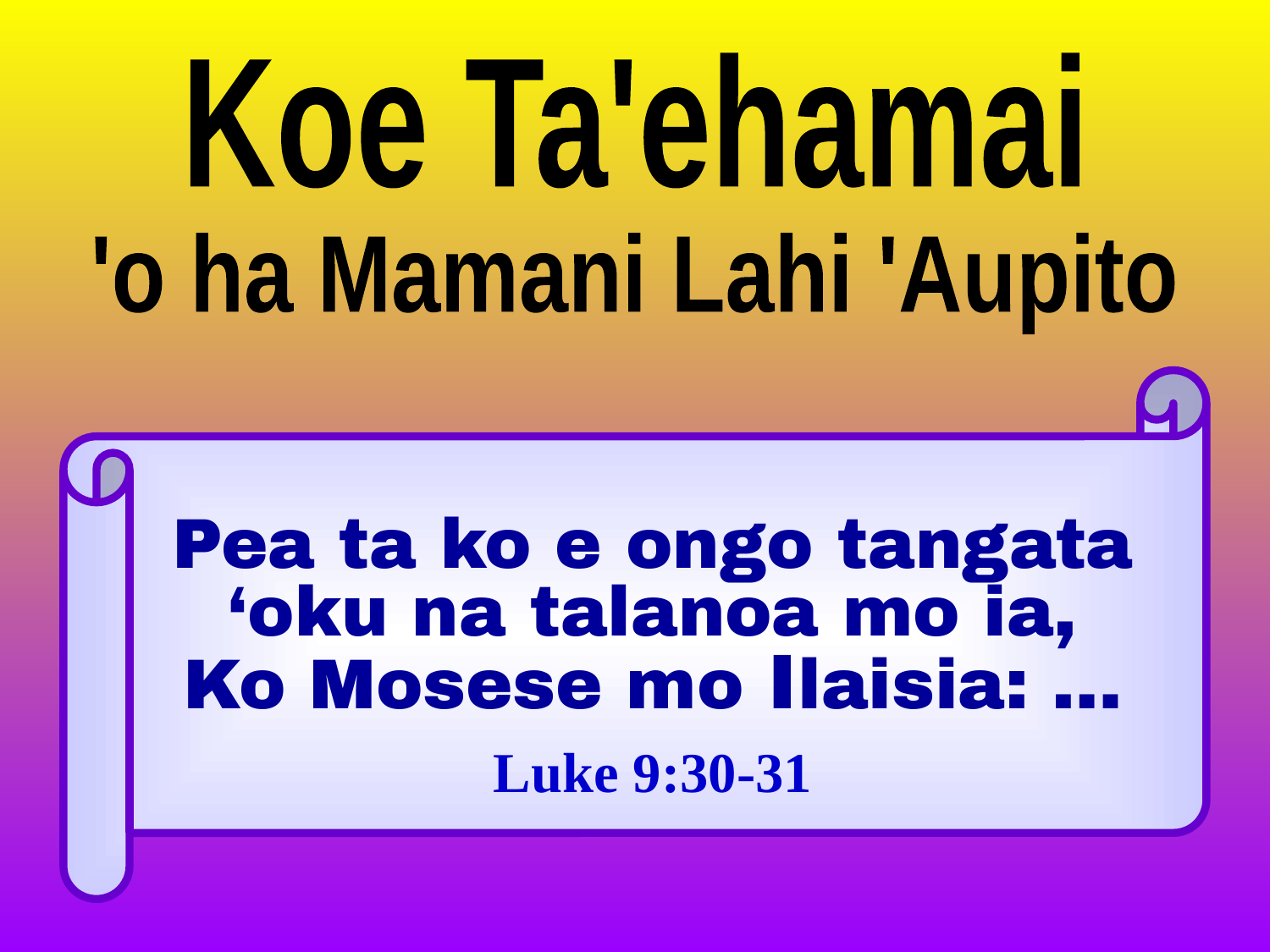

Koe Ta'ehamai
'o ha Mamani Lahi 'Aupito

Pea ta ko e ongo tangata
‘oku na talanoa mo ia,
Ko Mosese mo Ilaisia: …
Luke 9:30-31